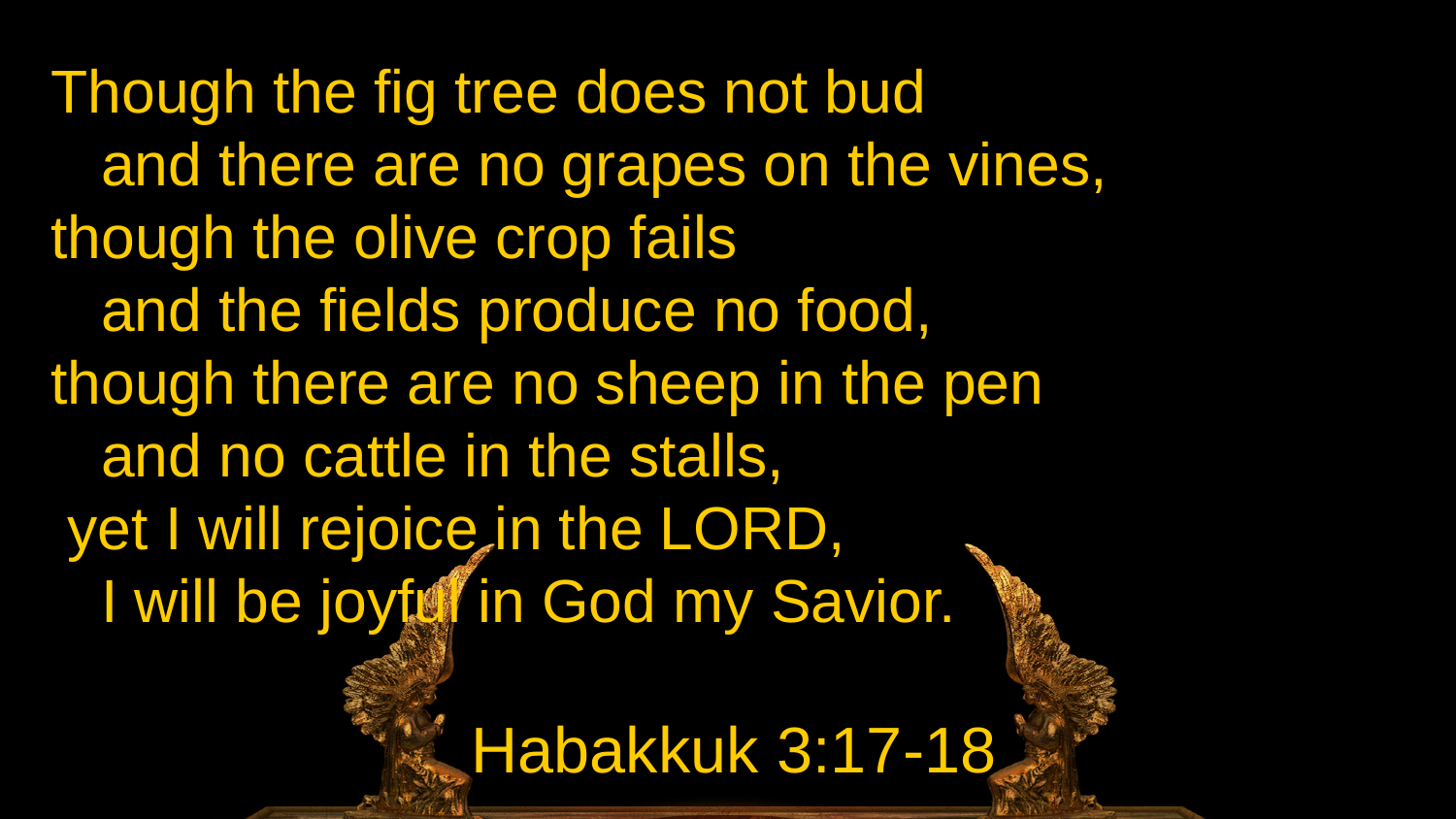

Though the fig tree does not bud 
   and there are no grapes on the vines, 
though the olive crop fails
   and the fields produce no food, 
though there are no sheep in the pen 
   and no cattle in the stalls, 
 yet I will rejoice in the LORD, 
   I will be joyful in God my Savior.
Habakkuk 3:17-18